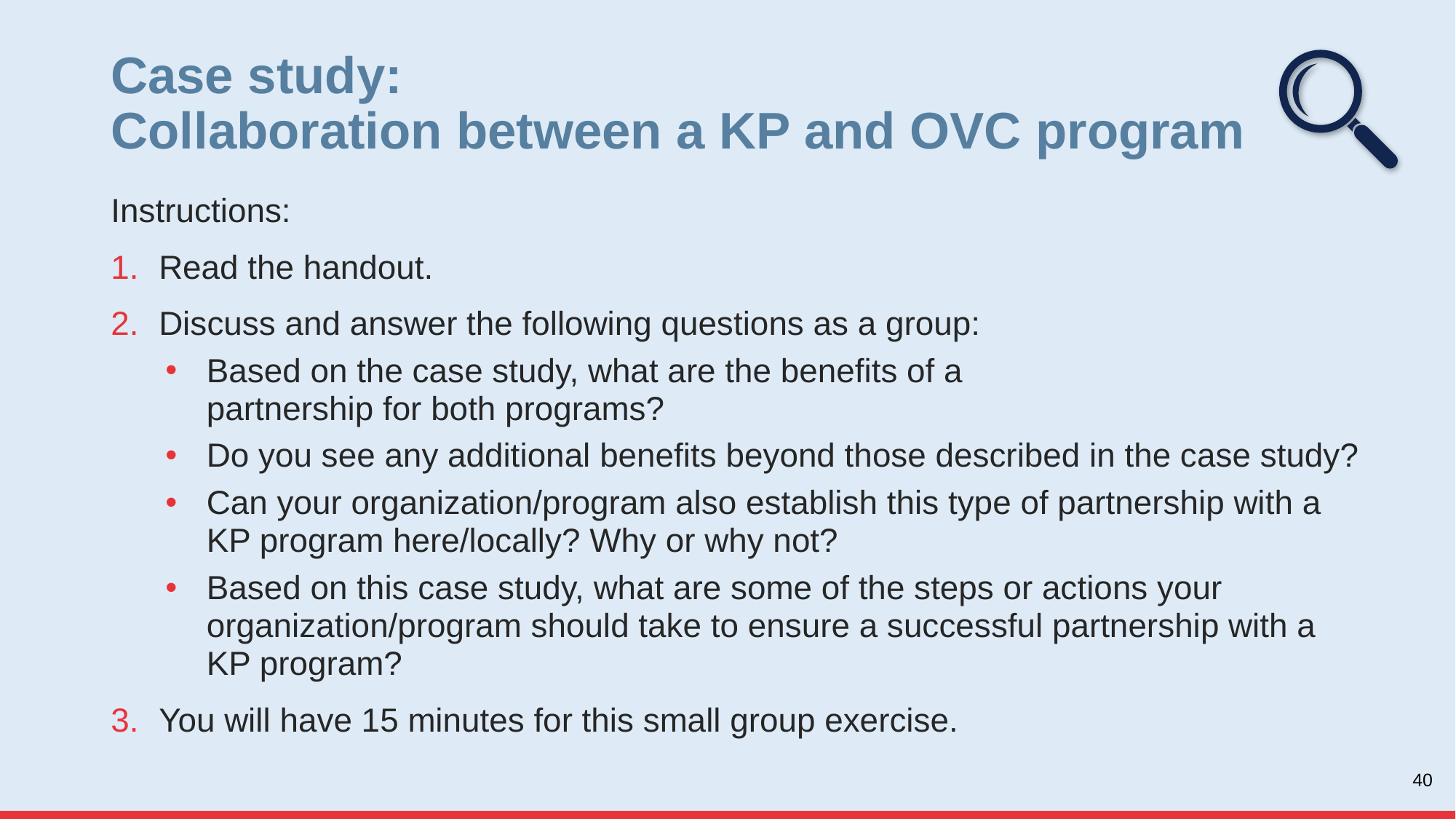

# Case study: Collaboration between a KP and OVC program

Instructions:
Read the handout.
Discuss and answer the following questions as a group:
Based on the case study, what are the benefits of a
partnership for both programs?
Do you see any additional benefits beyond those described in the case study?
Can your organization/program also establish this type of partnership with a KP program here/locally? Why or why not?
Based on this case study, what are some of the steps or actions your organization/program should take to ensure a successful partnership with a KP program?
You will have 15 minutes for this small group exercise.
40